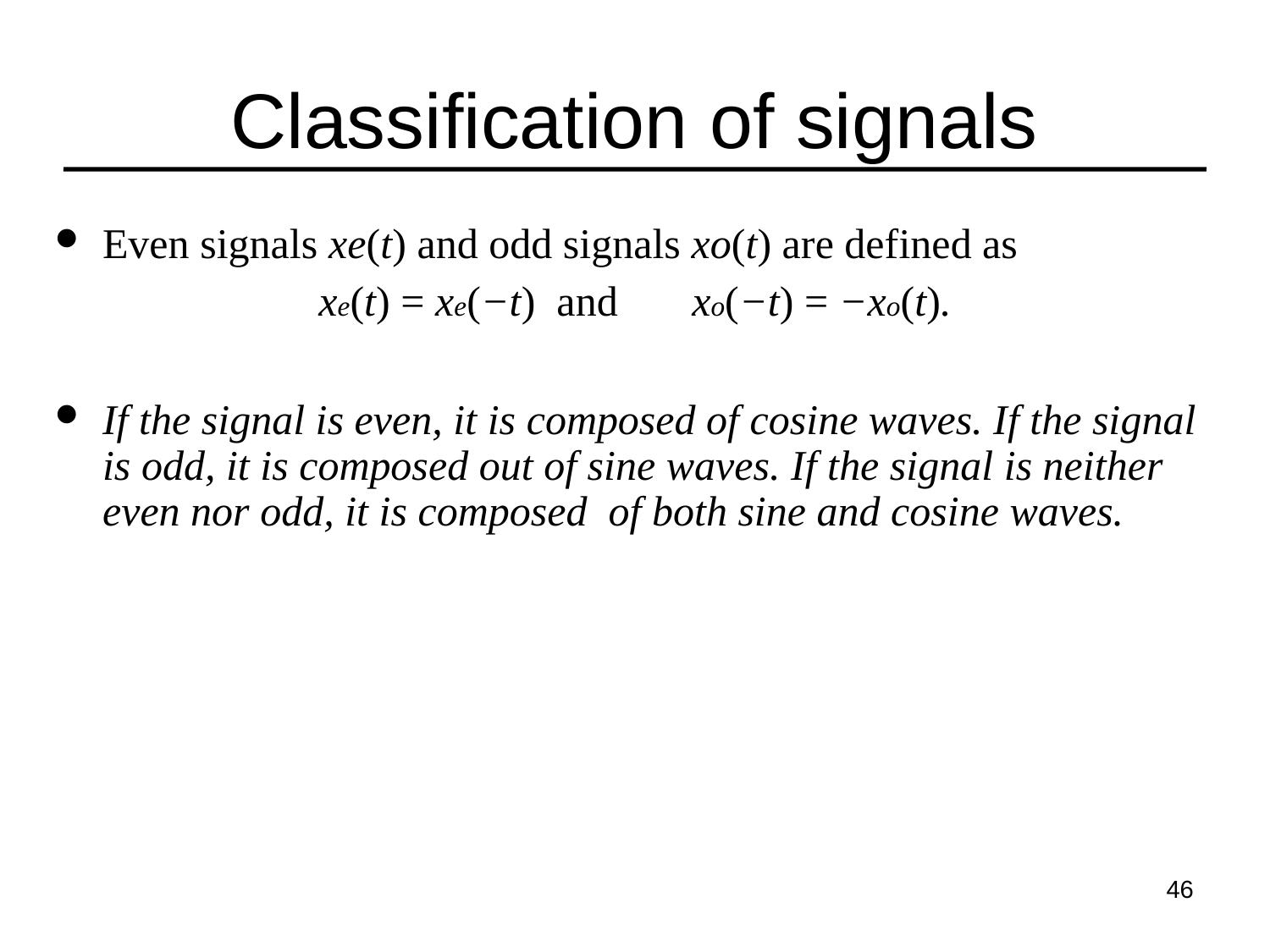

# Classification of signals

Even signals xe(t) and odd signals xo(t) are defined as
xe(t) = xe(−t)  and       xo(−t) = −xo(t).

If the signal is even, it is composed of cosine waves. If the signal is odd, it is composed out of sine waves. If the signal is neither even nor odd, it is composed  of both sine and cosine waves.

46